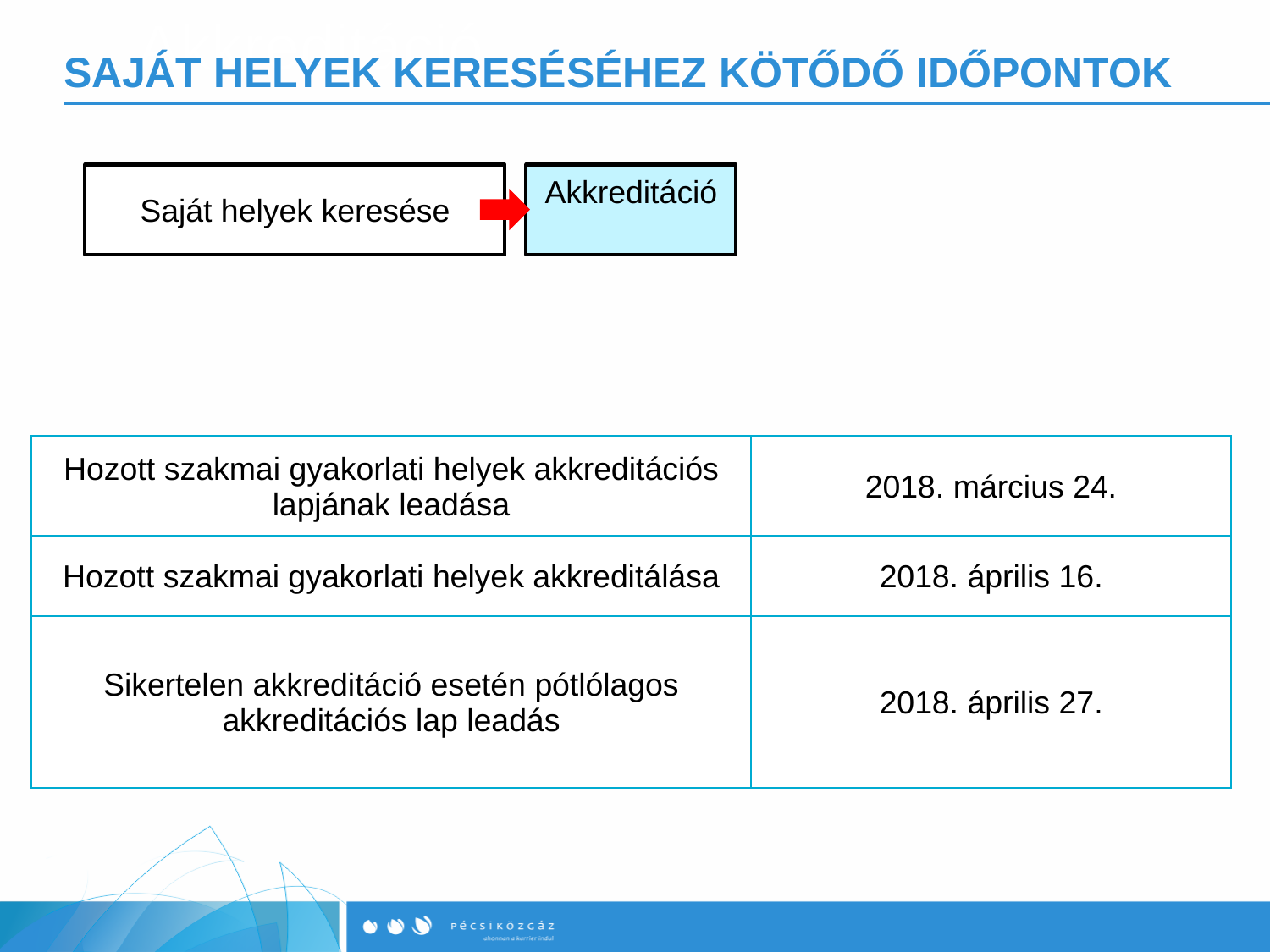

Akkreditáció
# SAJÁT HELYEK KERESÉSÉHEZ KÖTŐDŐ IDŐPONTOK
Saját helyek keresése
Akkreditáció

| Hozott szakmai gyakorlati helyek akkreditációs lapjának leadása | 2018. március 24. |
| --- | --- |
| Hozott szakmai gyakorlati helyek akkreditálása | 2018. április 16. |
| Sikertelen akkreditáció esetén pótlólagos akkreditációs lap leadás | 2018. április 27. |
| --- | --- |